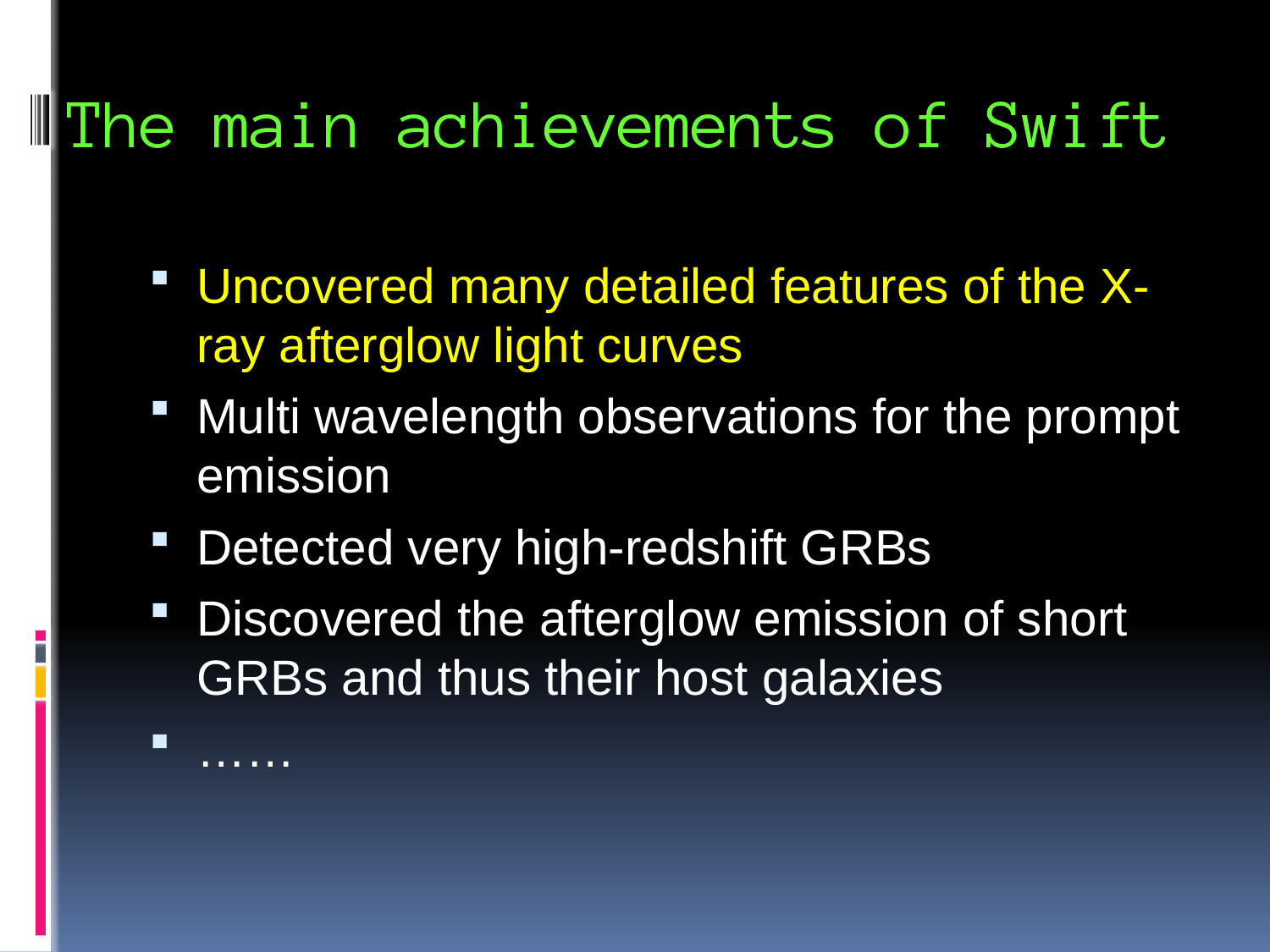

# The main achievements of Swift
Uncovered many detailed features of the X-ray afterglow light curves
Multi wavelength observations for the prompt emission
Detected very high-redshift GRBs
Discovered the afterglow emission of short GRBs and thus their host galaxies
……